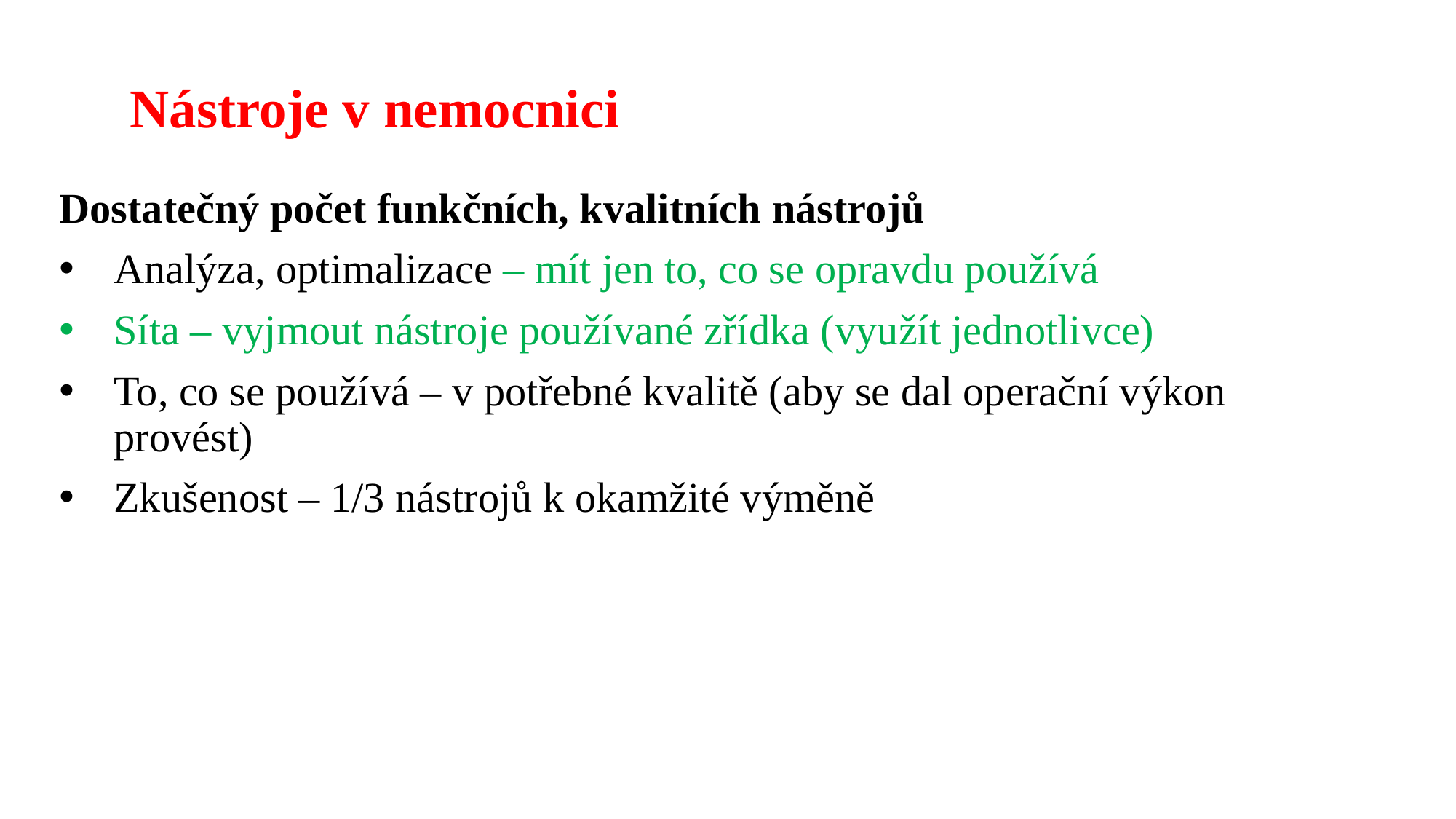

Nástroje v nemocnici
Dostatečný počet funkčních, kvalitních nástrojů
Analýza, optimalizace – mít jen to, co se opravdu používá
Síta – vyjmout nástroje používané zřídka (využít jednotlivce)
To, co se používá – v potřebné kvalitě (aby se dal operační výkon provést)
Zkušenost – 1/3 nástrojů k okamžité výměně

#